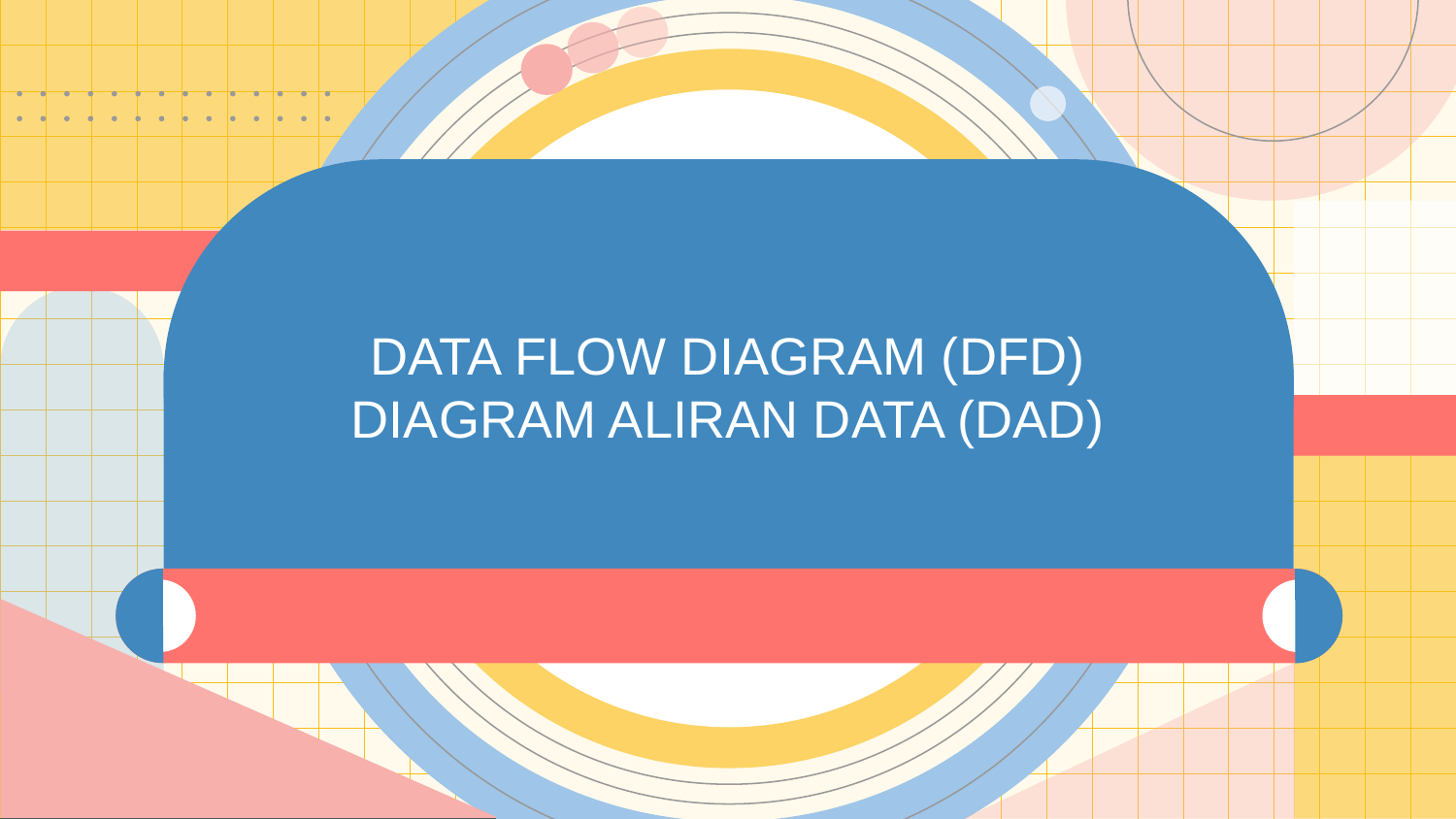

# DATA FLOW DIAGRAM (DFD) DIAGRAM ALIRAN DATA (DAD)